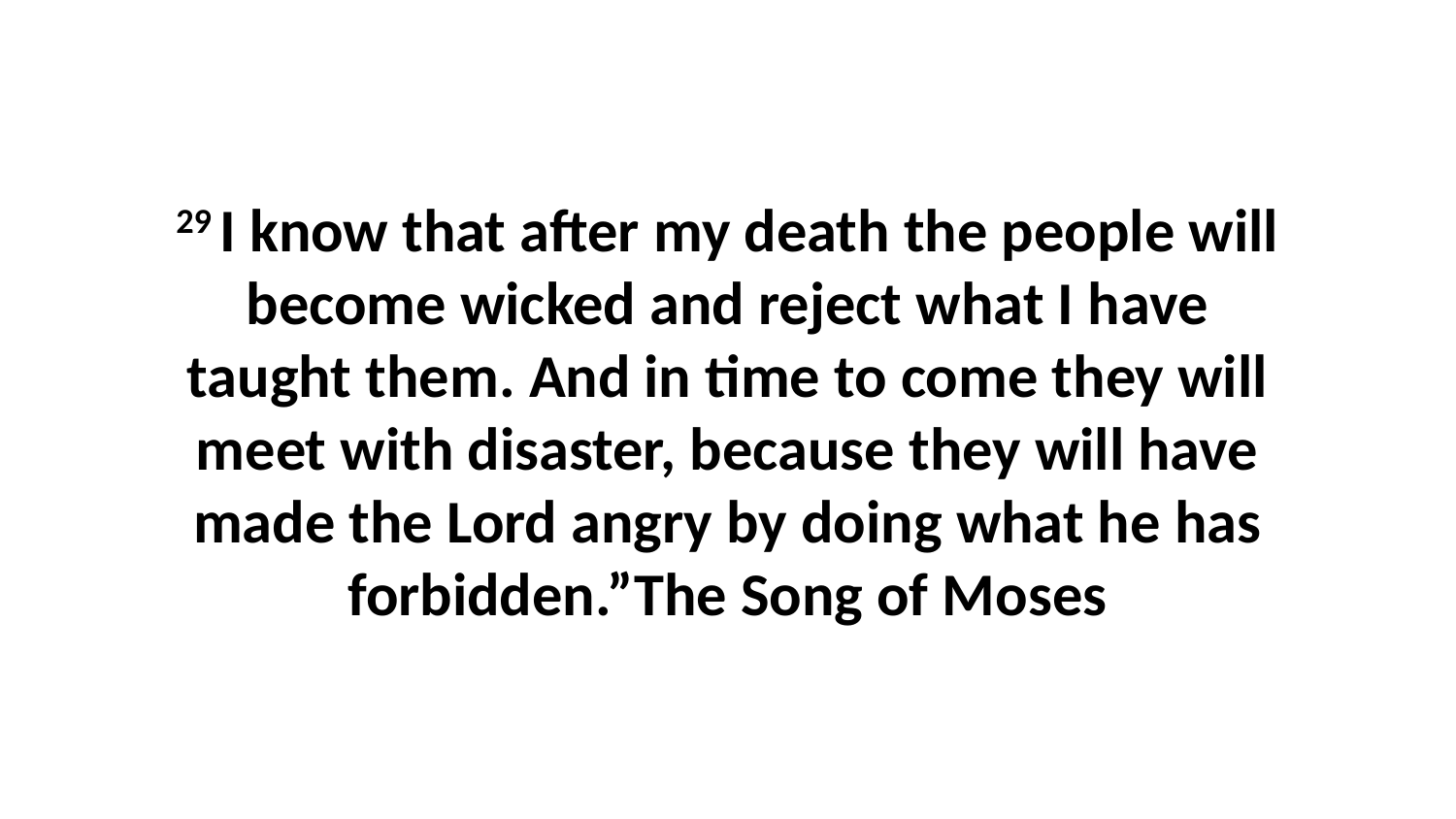

29 I know that after my death the people will become wicked and reject what I have taught them. And in time to come they will meet with disaster, because they will have made the Lord angry by doing what he has forbidden.”The Song of Moses